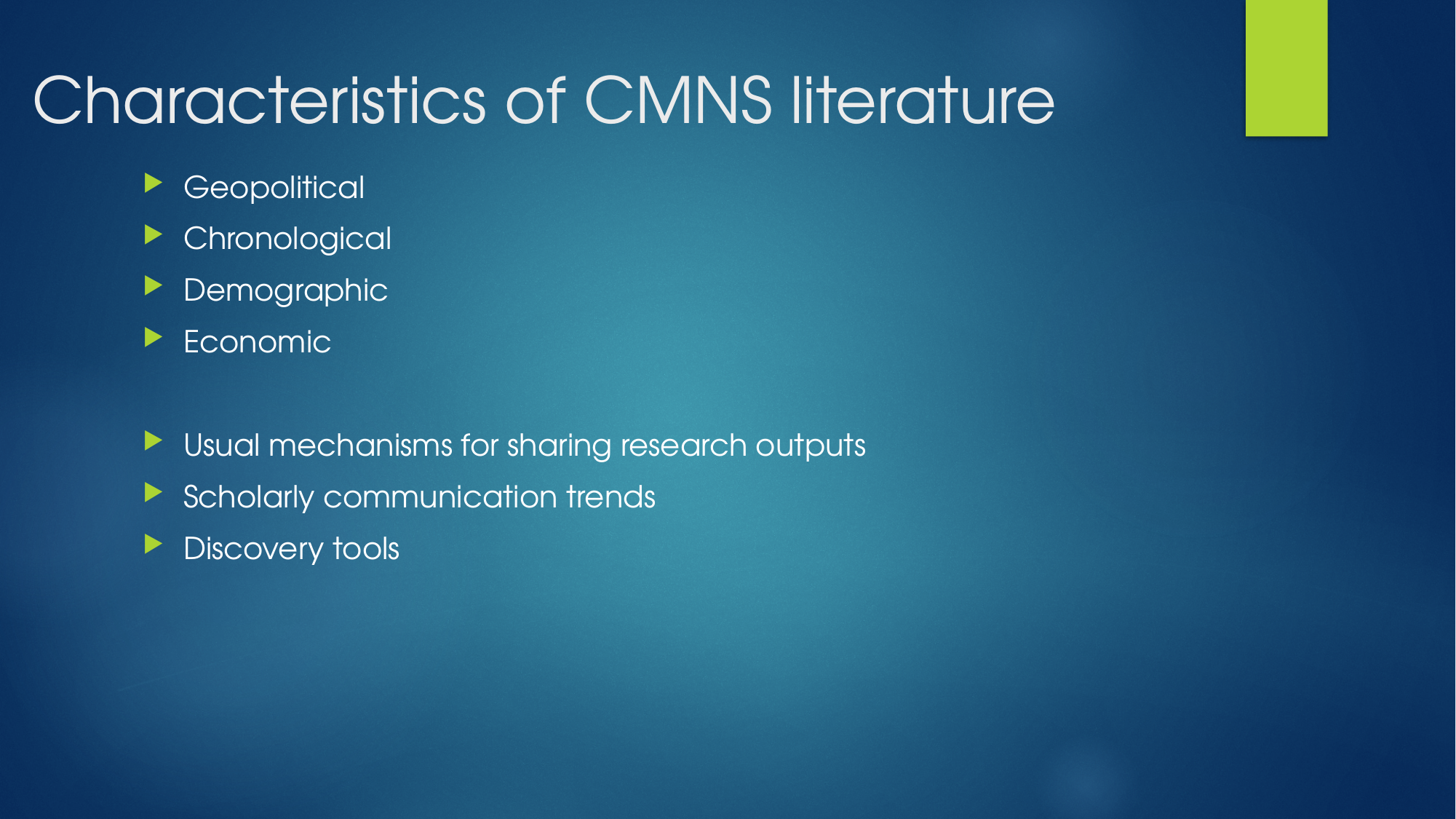

# Characteristics of CMNS literature
Geopolitical
Chronological
Demographic
Economic

Usual mechanisms for sharing research outputs
Scholarly communication trends
Discovery tools